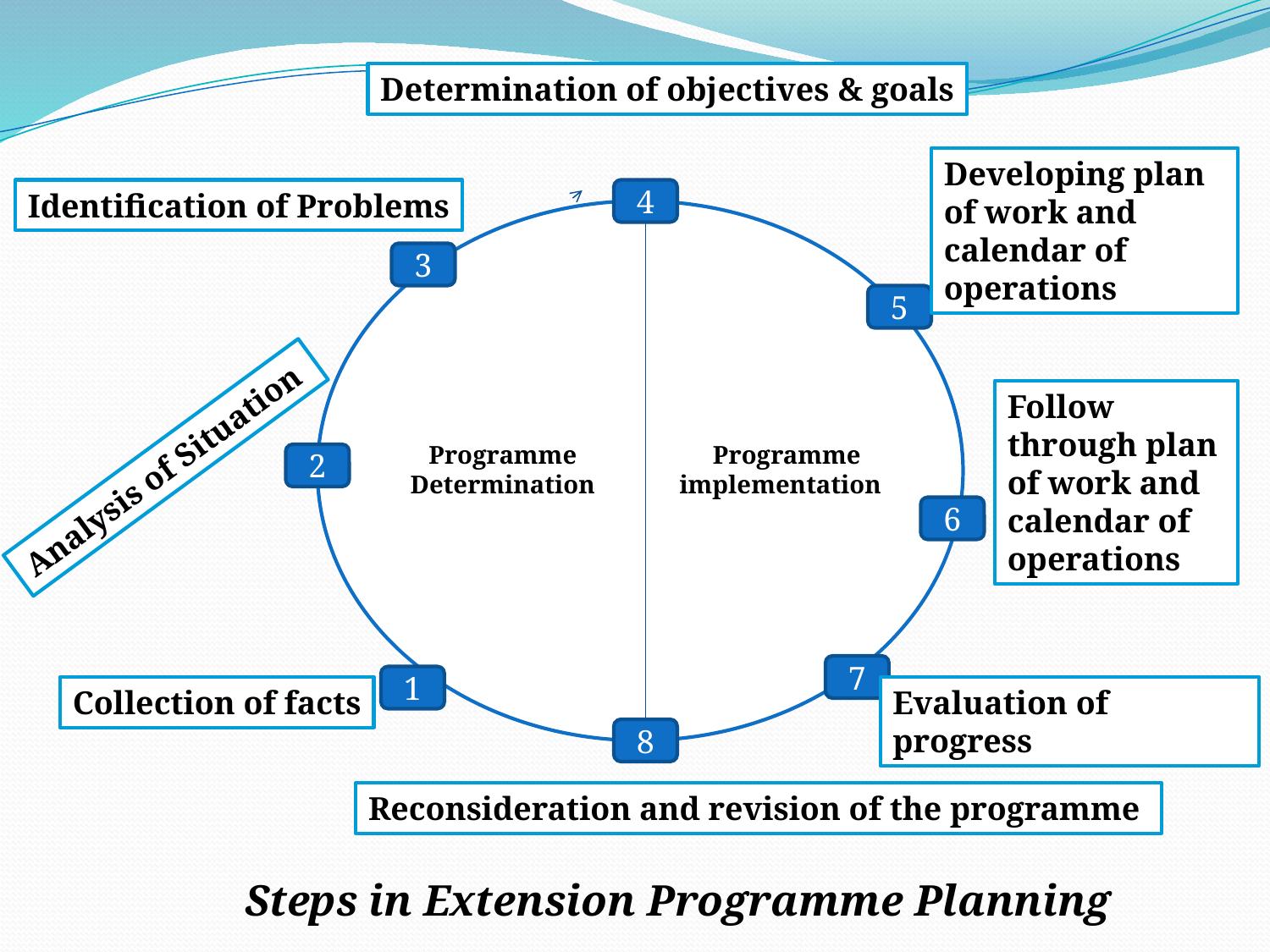

Determination of objectives & goals
Developing plan of work and calendar of operations
Identification of Problems
4

3
5
Follow through plan of work and calendar of operations
Programme Determination
Programme implementation
Analysis of Situation
2
6
7
1
Collection of facts
Evaluation of progress
8
Reconsideration and revision of the programme
Steps in Extension Programme Planning